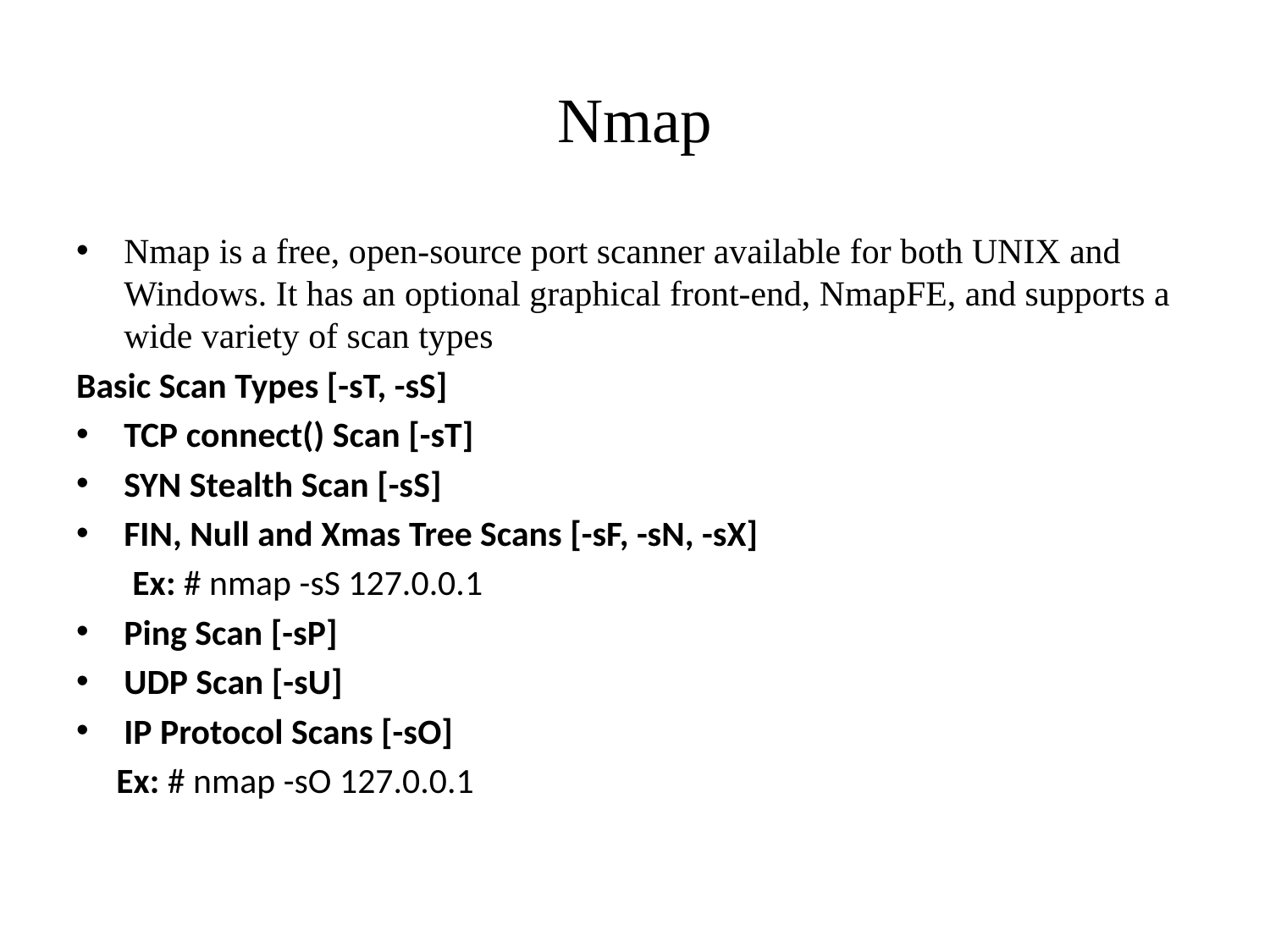

# Nmap
Nmap is a free, open-source port scanner available for both UNIX and Windows. It has an optional graphical front-end, NmapFE, and supports a wide variety of scan types
Basic Scan Types [-sT, -sS]
TCP connect() Scan [-sT]
SYN Stealth Scan [-sS]
FIN, Null and Xmas Tree Scans [-sF, -sN, -sX]
       Ex: # nmap -sS 127.0.0.1
Ping Scan [-sP]
UDP Scan [-sU]
IP Protocol Scans [-sO]
     Ex: # nmap -sO 127.0.0.1